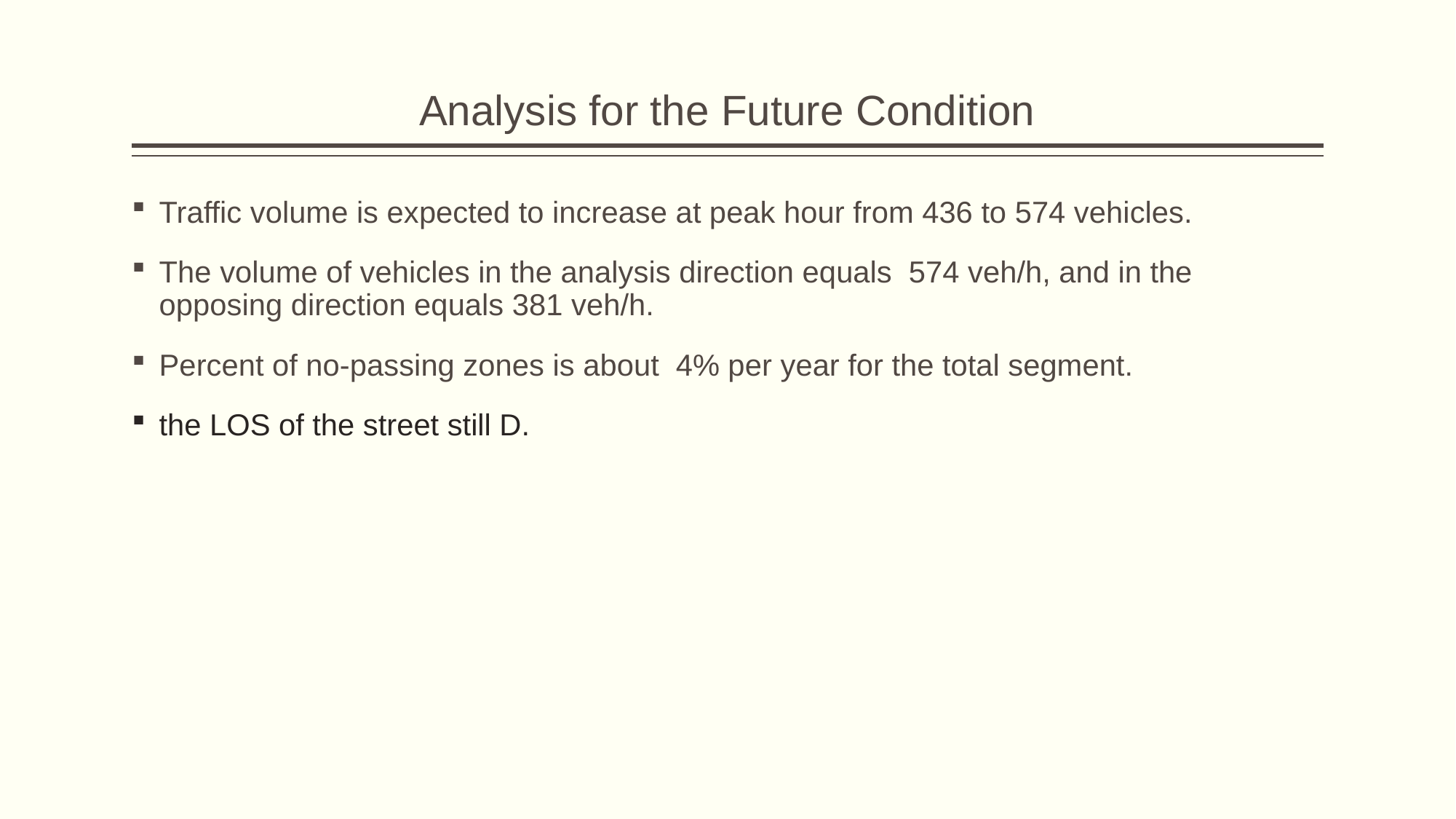

# Analysis for the Future Condition
Traffic volume is expected to increase at peak hour from 436 to 574 vehicles.
The volume of vehicles in the analysis direction equals  574 veh/h, and in the opposing direction equals 381 veh/h.
Percent of no-passing zones is about  4% per year for the total segment.
the LOS of the street still D.